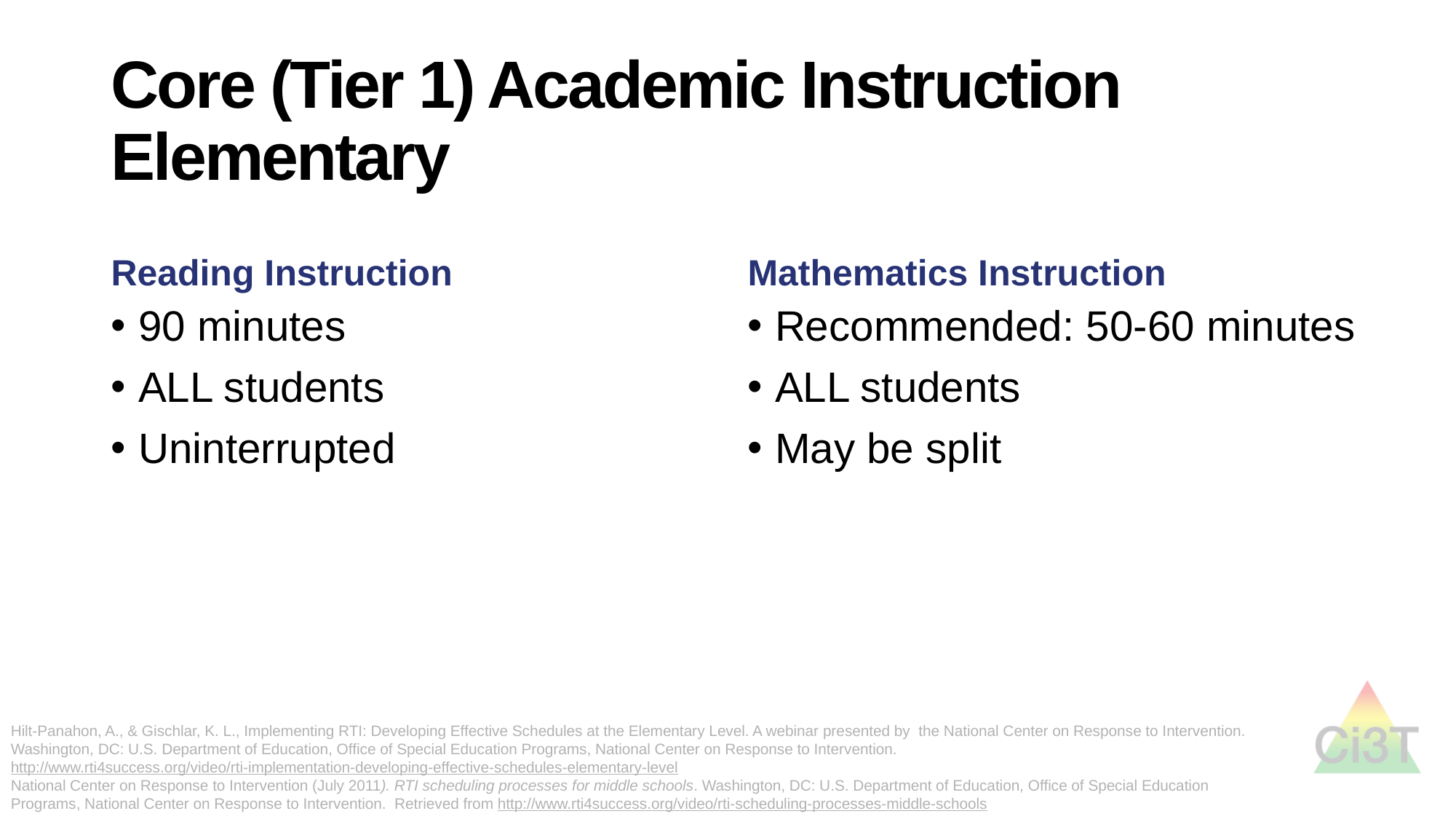

# Core (Tier 1) Academic Instruction Elementary
Reading Instruction
Mathematics Instruction
90 minutes
ALL students
Uninterrupted
Recommended: 50-60 minutes
ALL students
May be split
Hilt-Panahon, A., & Gischlar, K. L., Implementing RTI: Developing Effective Schedules at the Elementary Level. A webinar presented by  the National Center on Response to Intervention. Washington, DC: U.S. Department of Education, Office of Special Education Programs, National Center on Response to Intervention. http://www.rti4success.org/video/rti-implementation-developing-effective-schedules-elementary-level
National Center on Response to Intervention (July 2011). RTI scheduling processes for middle schools. Washington, DC: U.S. Department of Education, Office of Special Education Programs, National Center on Response to Intervention.  Retrieved from http://www.rti4success.org/video/rti-scheduling-processes-middle-schools